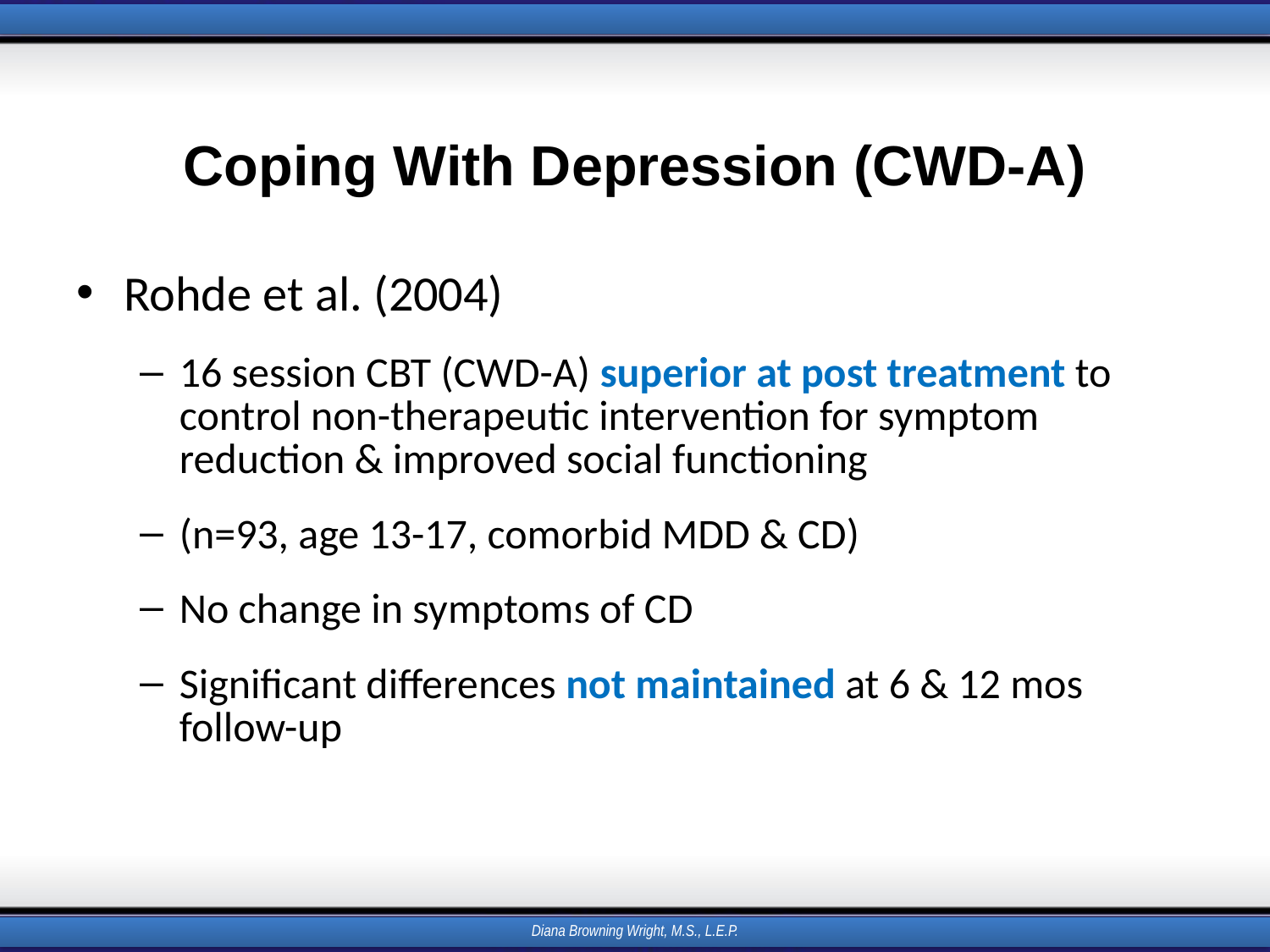

# Coping With Depression (CWD-A)
Rohde et al. (2004)
16 session CBT (CWD-A) superior at post treatment to control non-therapeutic intervention for symptom reduction & improved social functioning
(n=93, age 13-17, comorbid MDD & CD)
No change in symptoms of CD
Significant differences not maintained at 6 & 12 mos follow-up

Diana Browning Wright, M.S., L.E.P.